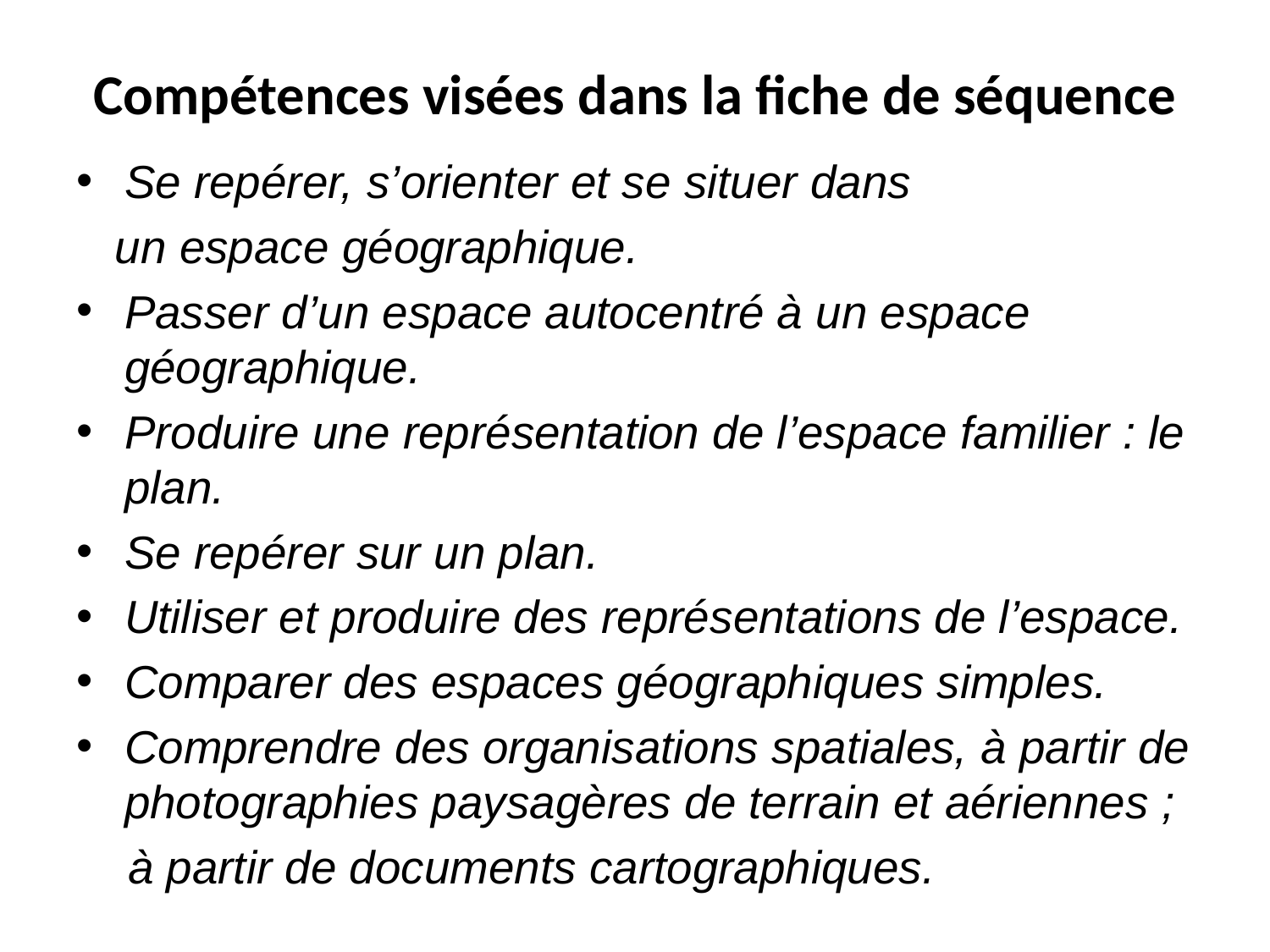

# Compétences visées dans la fiche de séquence
Se repérer, s’orienter et se situer dans
   un espace géographique.
Passer d’un espace autocentré à un espace géographique.
Produire une représentation de l’espace familier : le plan.
Se repérer sur un plan.
Utiliser et produire des représentations de l’espace.
Comparer des espaces géographiques simples.
Comprendre des organisations spatiales, à partir de photographies paysagères de terrain et aériennes ;
    à partir de documents cartographiques.